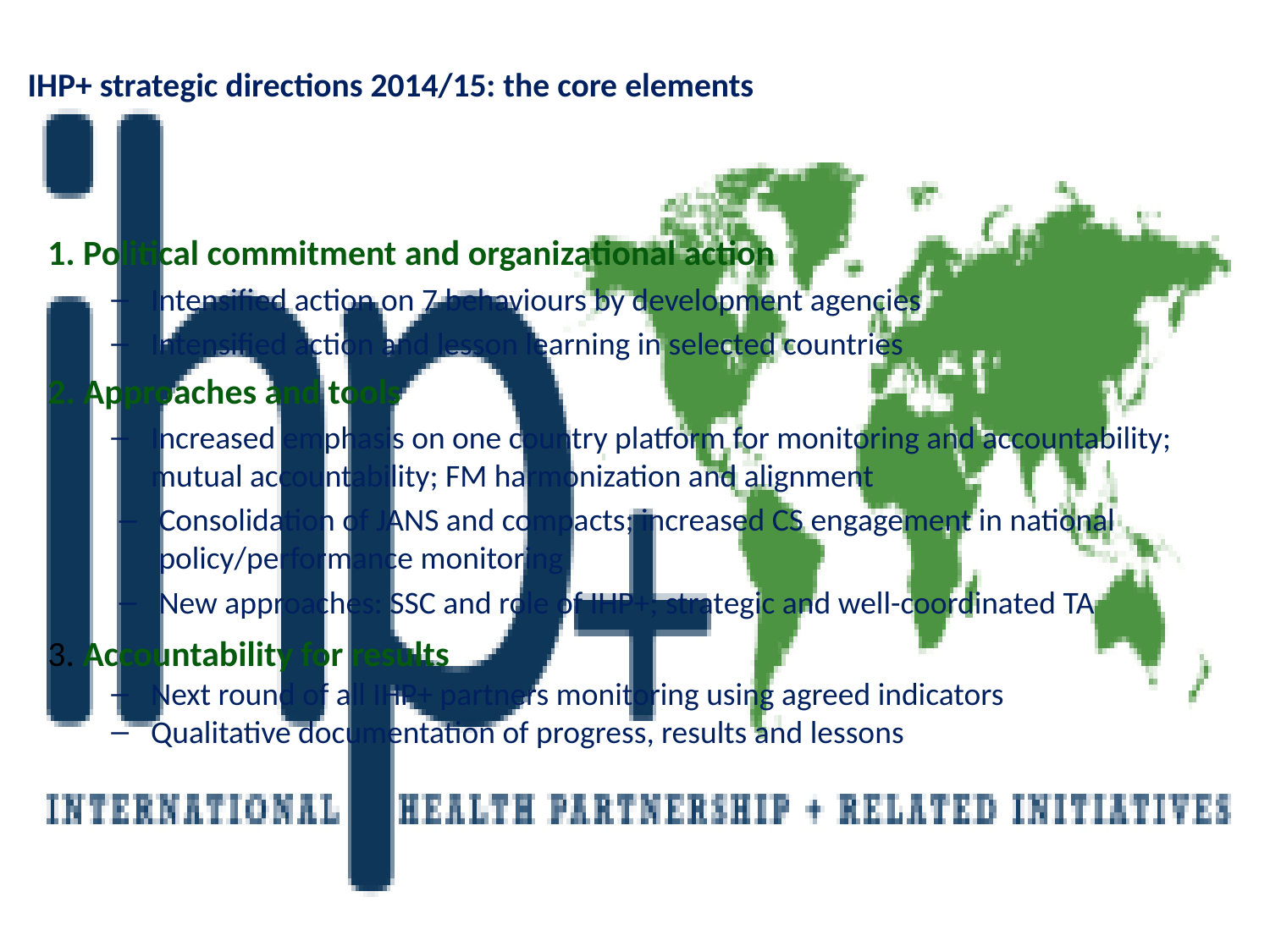

# IHP+ strategic directions 2014/15: the core elements

1. Political commitment and organizational action
Intensified action on 7 behaviours by development agencies
Intensified action and lesson learning in selected countries
2. Approaches and tools
Increased emphasis on one country platform for monitoring and accountability; mutual accountability; FM harmonization and alignment
Consolidation of JANS and compacts; increased CS engagement in national policy/performance monitoring
New approaches: SSC and role of IHP+; strategic and well-coordinated TA
3. Accountability for results
Next round of all IHP+ partners monitoring using agreed indicators
Qualitative documentation of progress, results and lessons